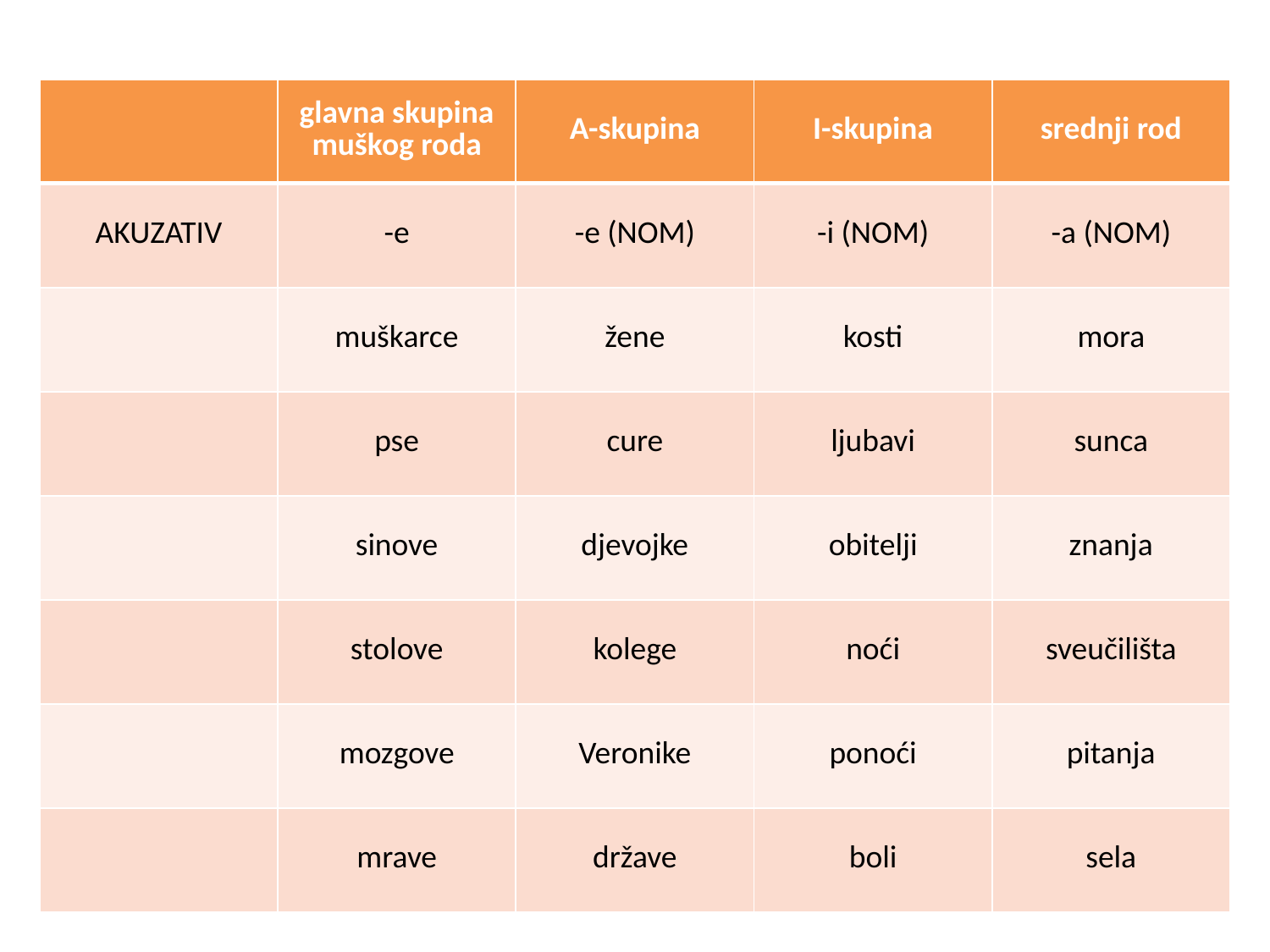

|  | glavna skupina muškog roda | A-skupina | I-skupina | srednji rod |
| --- | --- | --- | --- | --- |
| AKUZATIV | -e | -e (NOM) | -i (NOM) | -a (NOM) |
|  | muškarce | žene | kosti | mora |
|  | pse | cure | ljubavi | sunca |
|  | sinove | djevojke | obitelji | znanja |
|  | stolove | kolege | noći | sveučilišta |
|  | mozgove | Veronike | ponoći | pitanja |
|  | mrave | države | boli | sela |